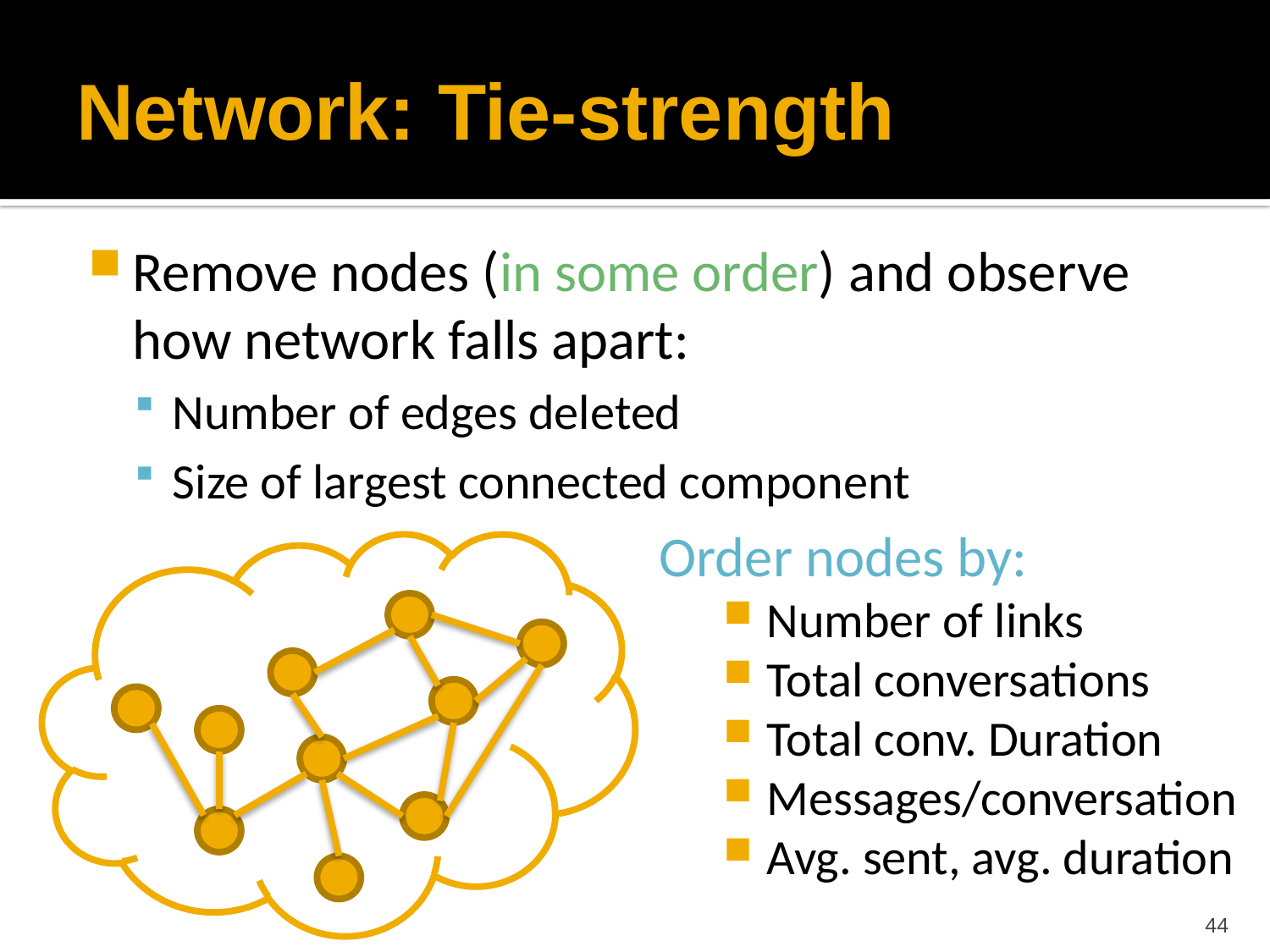

# Network: Tie-strength
Remove nodes (in some order) and observe how network falls apart:
Number of edges deleted
Size of largest connected component
Order nodes by:
Number of links
Total conversations
Total conv. Duration
Messages/conversation
Avg. sent, avg. duration

44